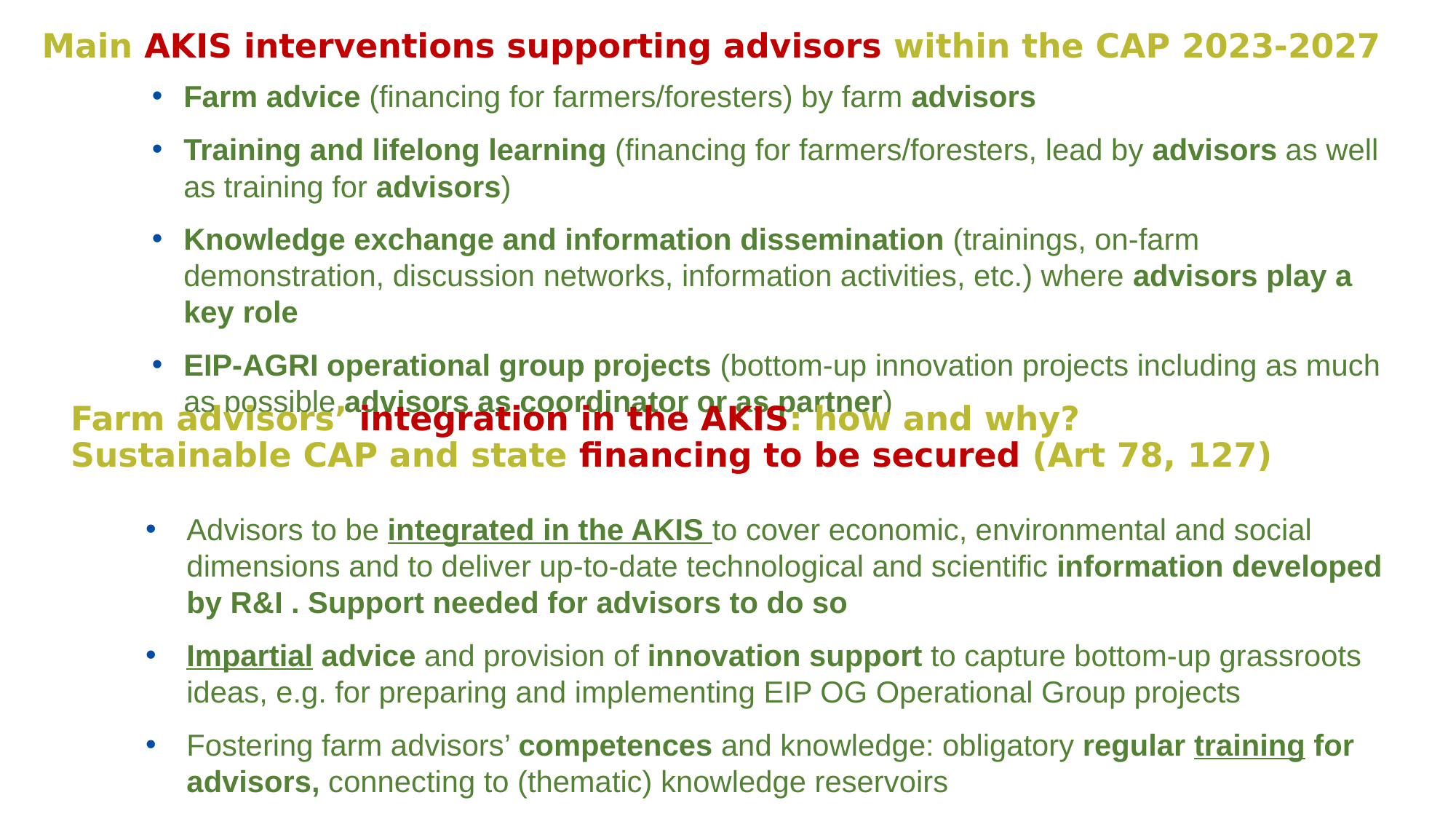

# Main AKIS interventions supporting advisors within the CAP 2023-2027
Farm advice (financing for farmers/foresters) by farm advisors
Training and lifelong learning (financing for farmers/foresters, lead by advisors as well as training for advisors)
Knowledge exchange and information dissemination (trainings, on-farm demonstration, discussion networks, information activities, etc.) where advisors play a key role
EIP-AGRI operational group projects (bottom-up innovation projects including as much as possible advisors as coordinator or as partner)
Farm advisors’ integration in the AKIS: how and why?
Sustainable CAP and state financing to be secured (Art 78, 127)
Advisors to be integrated in the AKIS to cover economic, environmental and social dimensions and to deliver up-to-date technological and scientific information developed by R&I . Support needed for advisors to do so
Impartial advice and provision of innovation support to capture bottom-up grassroots ideas, e.g. for preparing and implementing EIP OG Operational Group projects
Fostering farm advisors’ competences and knowledge: obligatory regular training for advisors, connecting to (thematic) knowledge reservoirs